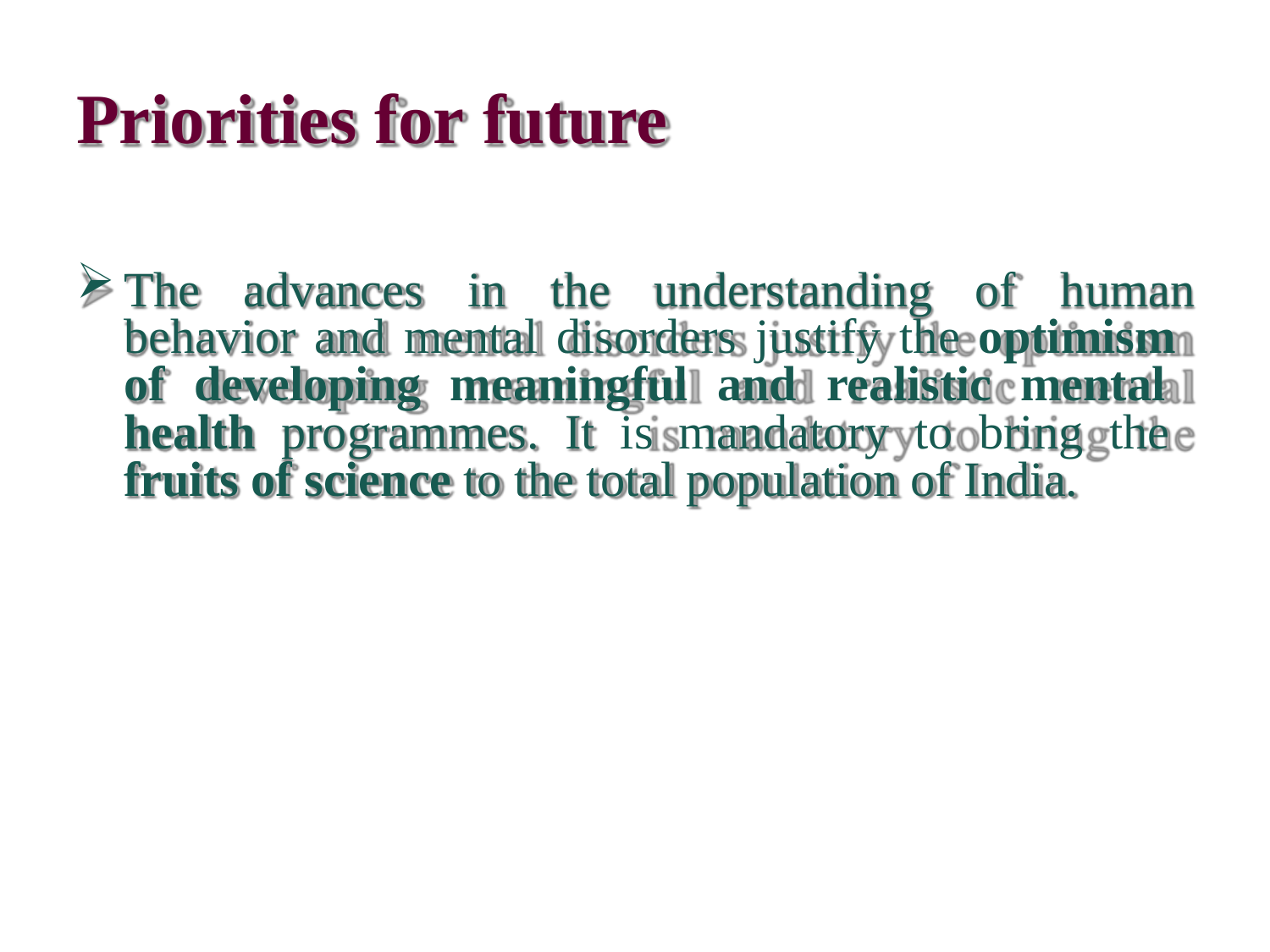

# Priorities for future

The
advances
in	the	understanding
of	human

behavior and mental disorders justify the optimism  of developing meaningful and realistic mental  health programmes. It is mandatory to bring the  fruits of science to the total population of India.